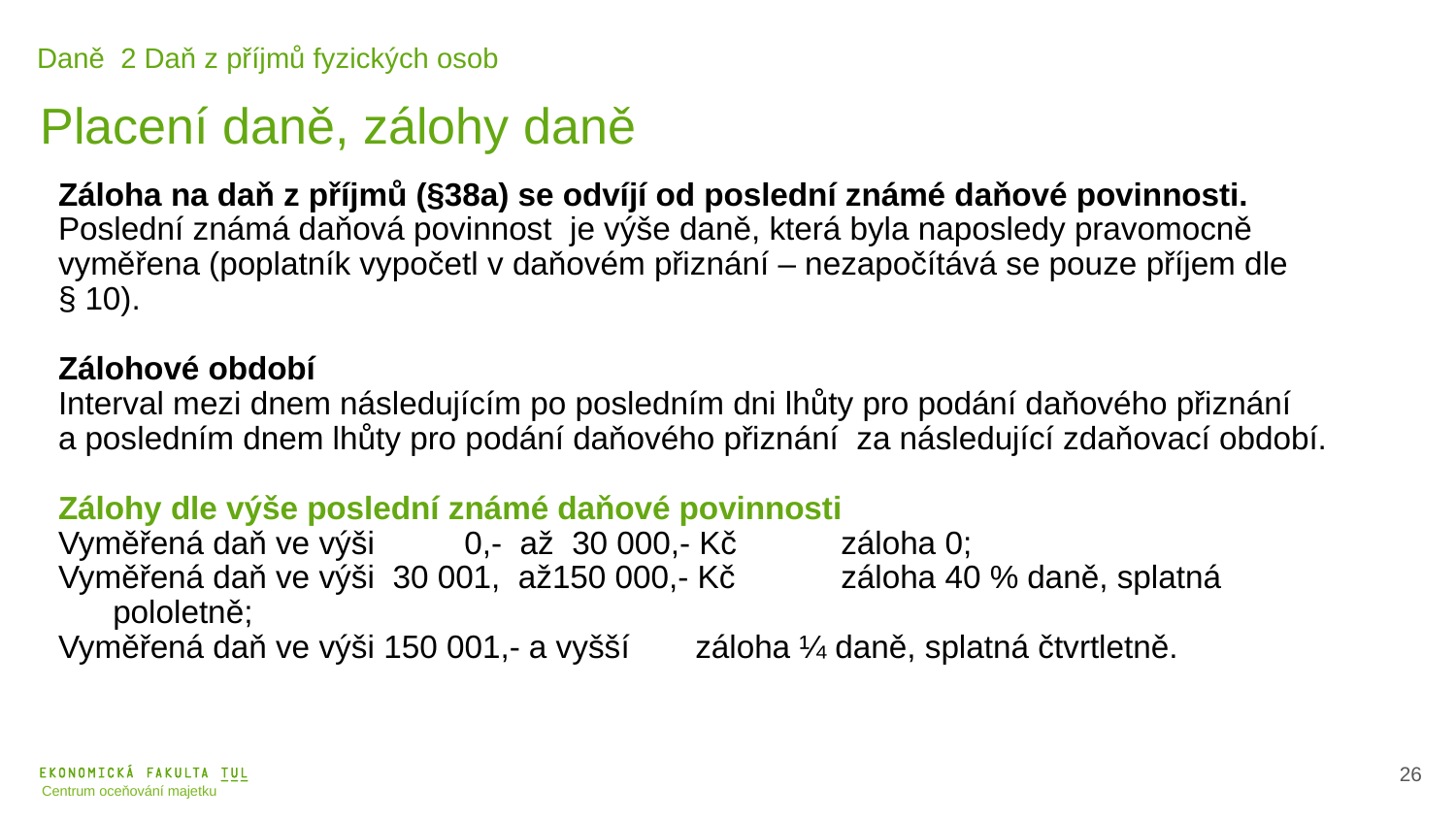

Daně  2 Daň z příjmů fyzických osob
Placení daně, zálohy daně
Záloha na daň z příjmů (§38a) se odvíjí od poslední známé daňové povinnosti.
Poslední známá daňová povinnost  je výše daně, která byla naposledy pravomocně
vyměřena (poplatník vypočetl v daňovém přiznání – nezapočítává se pouze příjem dle
§ 10).

Zálohové období
Interval mezi dnem následujícím po posledním dni lhůty pro podání daňového přiznání
a posledním dnem lhůty pro podání daňového přiznání  za následující zdaňovací období.

Zálohy dle výše poslední známé daňové povinnosti
Vyměřená daň ve výši          0,-  až  30 000,- Kč	záloha 0;
Vyměřená daň ve výši  30 001,  až150 000,- Kč	záloha 40 % daně, splatná pololetně;
Vyměřená daň ve výši 150 001,- a vyšší	záloha ¼ daně, splatná čtvrtletně.

26
Centrum oceňování majetku